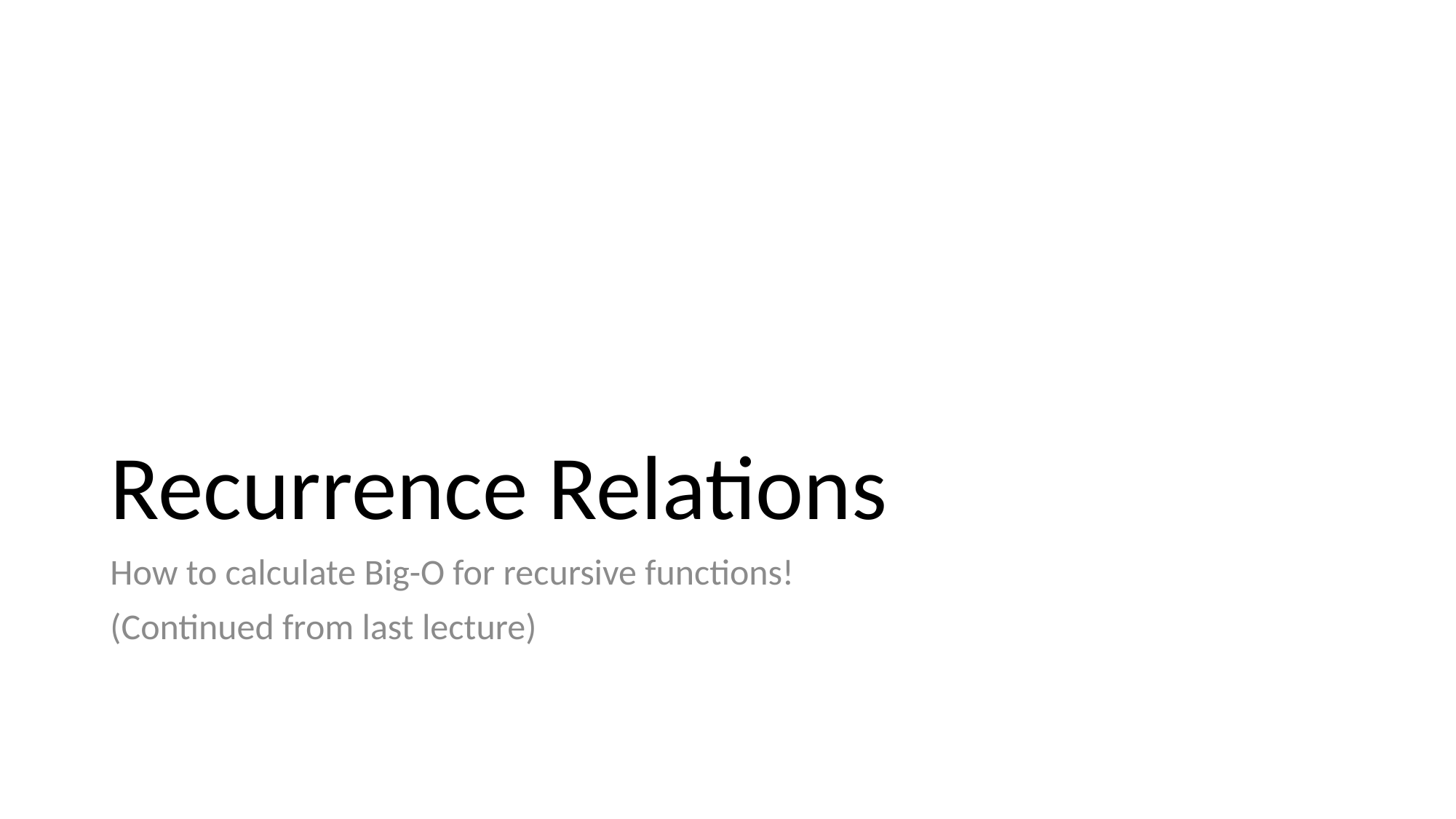

# Recurrence Relations
How to calculate Big-O for recursive functions!
(Continued from last lecture)